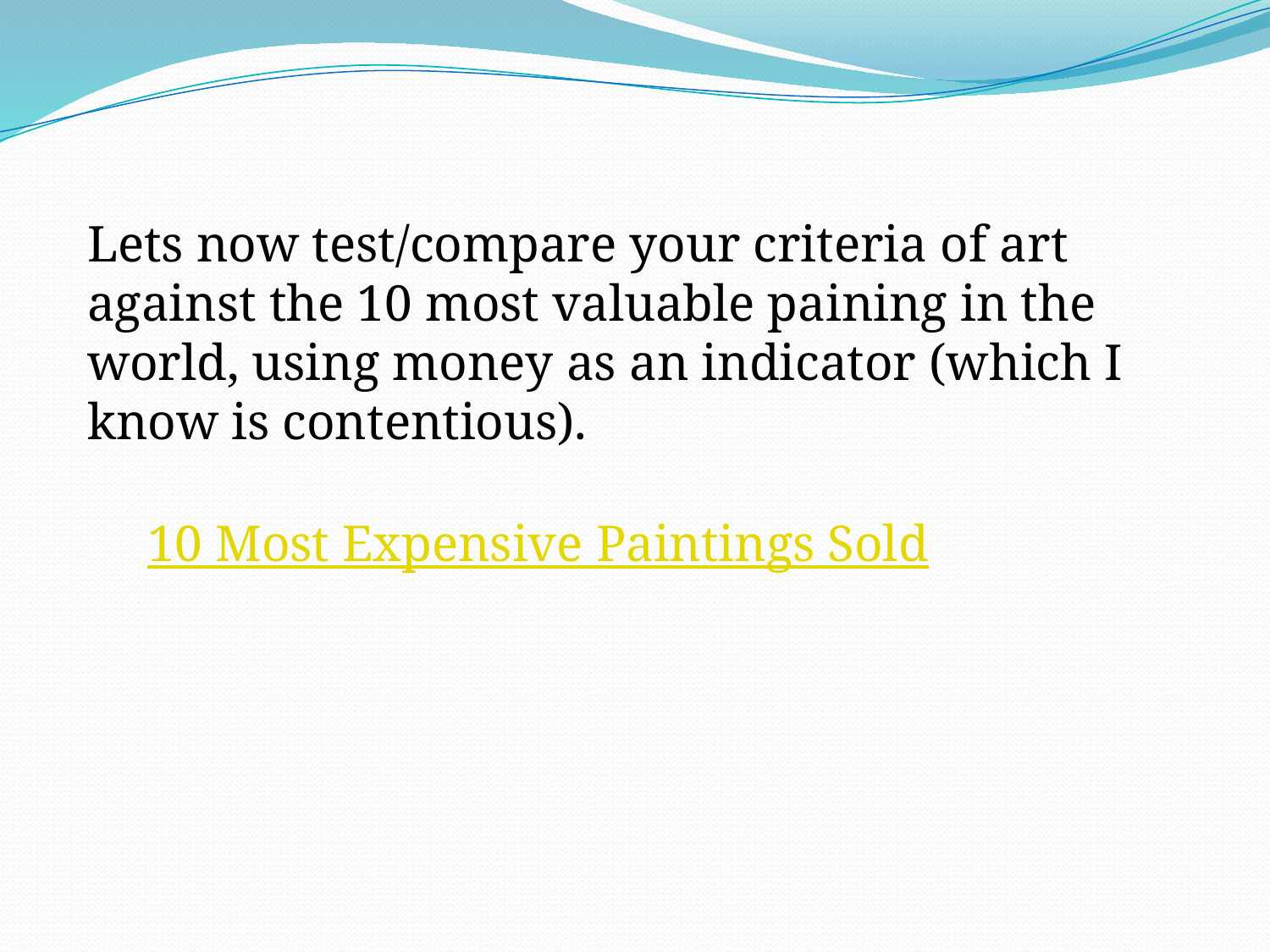

Lets now test/compare your criteria of art against the 10 most valuable paining in the world, using money as an indicator (which I know is contentious).
10 Most Expensive Paintings Sold